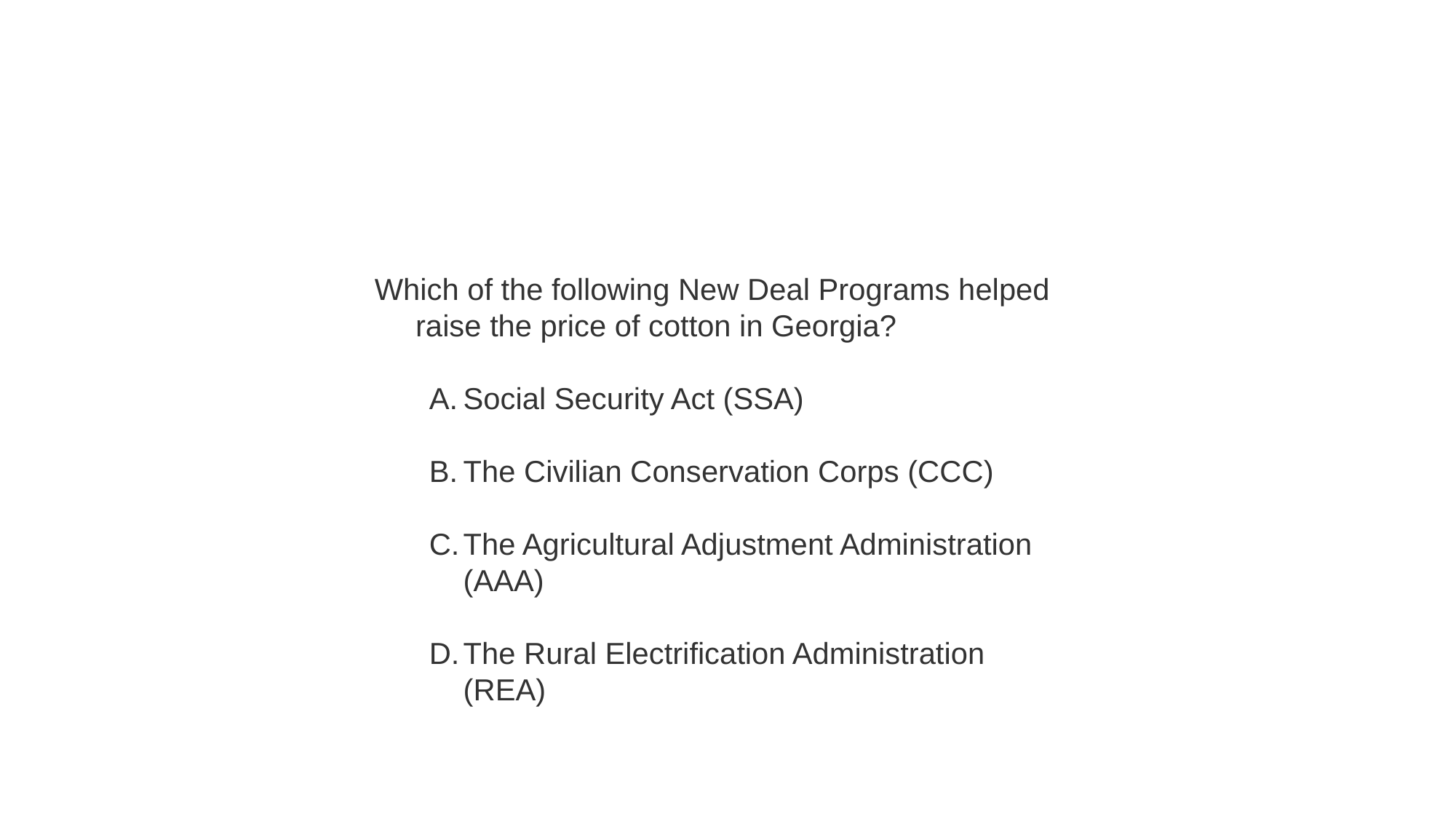

#
Which of the following New Deal Programs helped raise the price of cotton in Georgia?
Social Security Act (SSA)
The Civilian Conservation Corps (CCC)
The Agricultural Adjustment Administration (AAA)
The Rural Electrification Administration (REA)